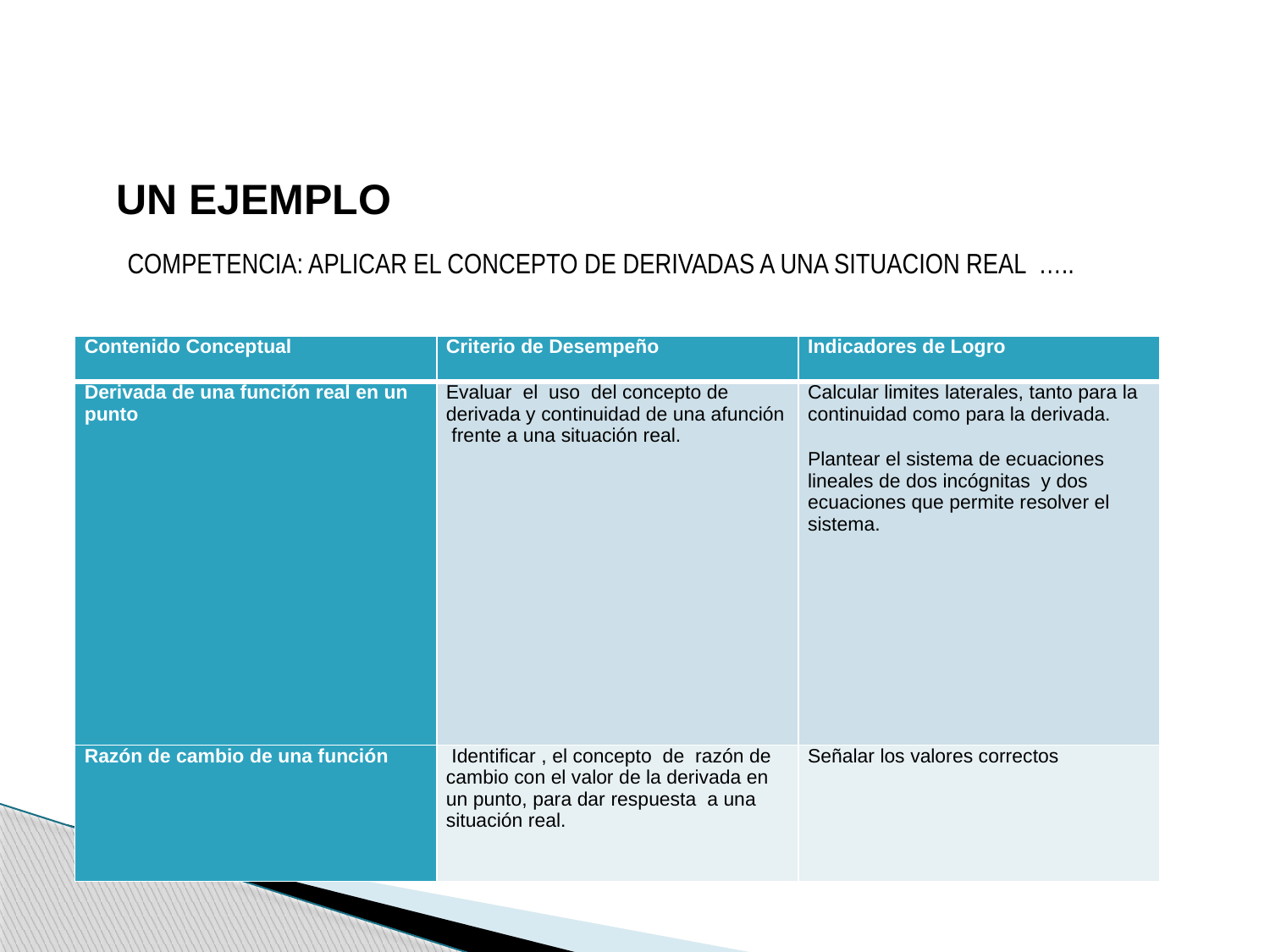

UN EJEMPLO
COMPETENCIA: APLICAR EL CONCEPTO DE DERIVADAS A UNA SITUACION REAL  …..
| Contenido Conceptual | Criterio de Desempeño | Indicadores de Logro |
| --- | --- | --- |
| Derivada de una función real en un punto | Evaluar el uso del concepto de derivada y continuidad de una afunción frente a una situación real. | Calcular limites laterales, tanto para la continuidad como para la derivada. Plantear el sistema de ecuaciones lineales de dos incógnitas y dos ecuaciones que permite resolver el sistema. |
| Razón de cambio de una función | Identificar , el concepto de razón de cambio con el valor de la derivada en un punto, para dar respuesta a una situación real. | Señalar los valores correctos |